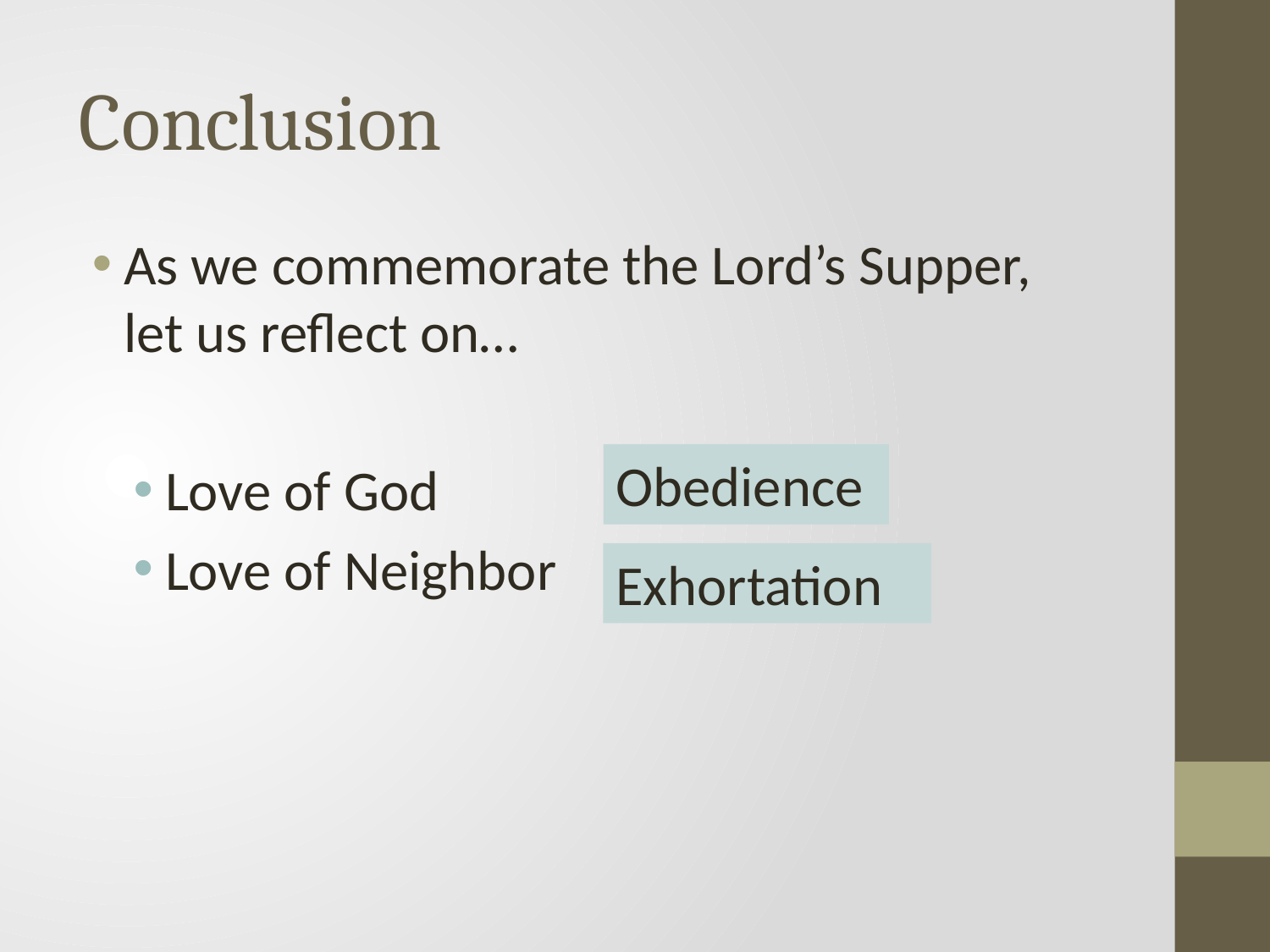

# Conclusion
As we commemorate the Lord’s Supper,  let us reflect on…

Love of God
Love of Neighbor
Obedience
Exhortation